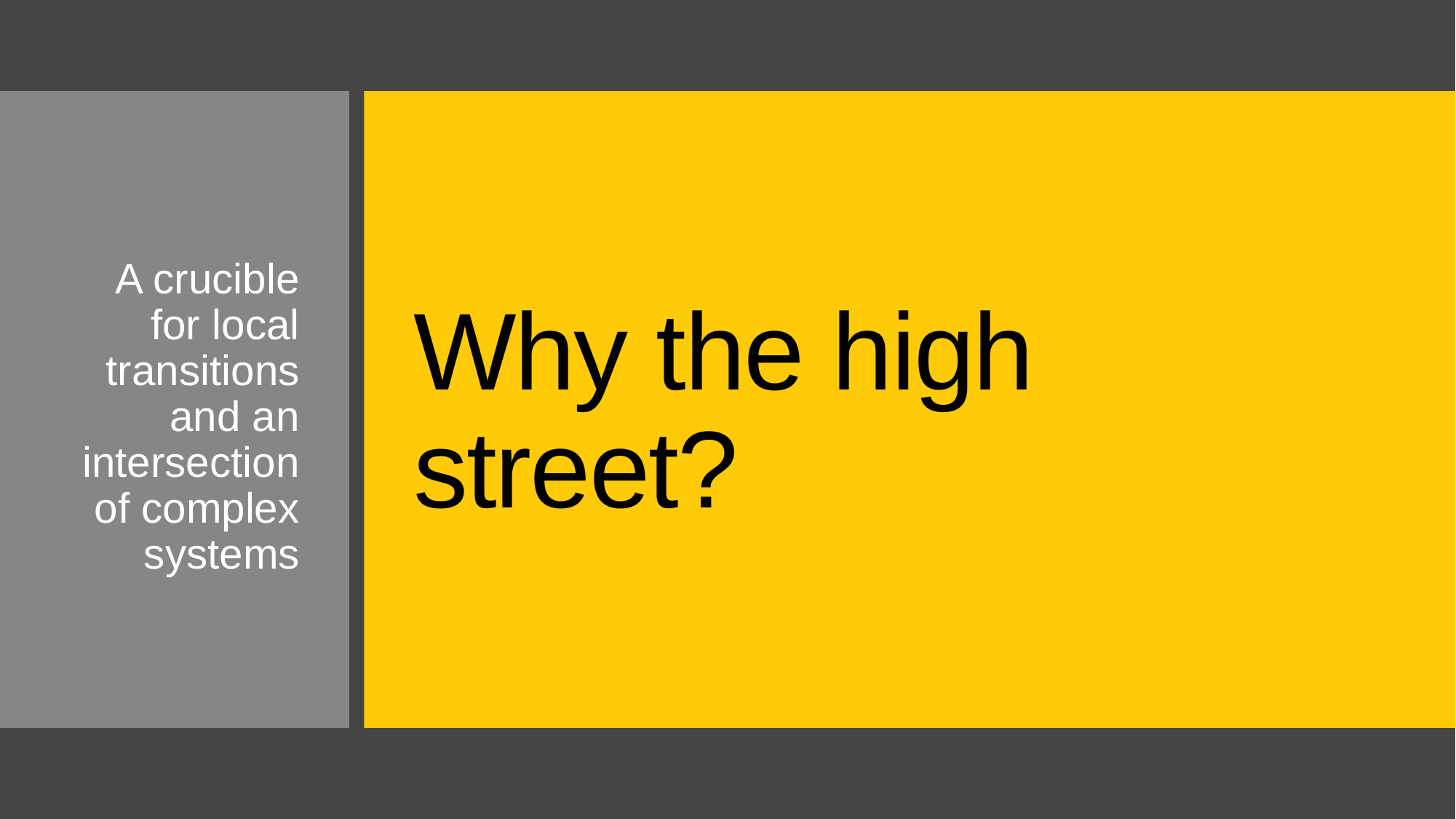

# Why the high street?
A crucible for local transitions and an intersection of complex systems